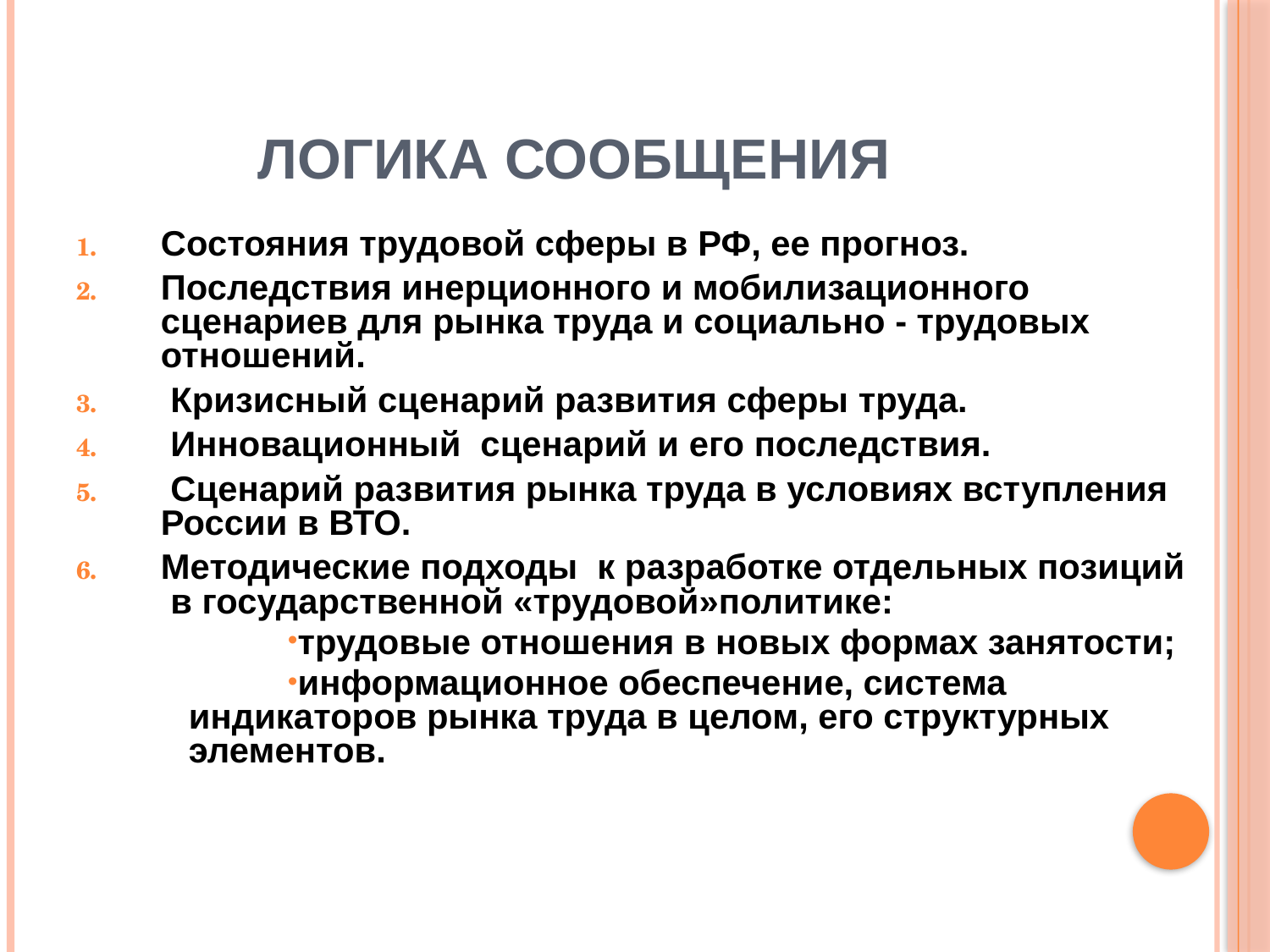

# Логика сообщения
Состояния трудовой сферы в РФ, ее прогноз.
Последствия инерционного и мобилизационного сценариев для рынка труда и социально - трудовых отношений.
 Кризисный сценарий развития сферы труда.
 Инновационный  сценарий и его последствия.
 Сценарий развития рынка труда в условиях вступления России в ВТО.
Методические подходы  к разработке отдельных позиций  в государственной «трудовой»политике:
трудовые отношения в новых формах занятости;
информационное обеспечение, система индикаторов рынка труда в целом, его структурных элементов.